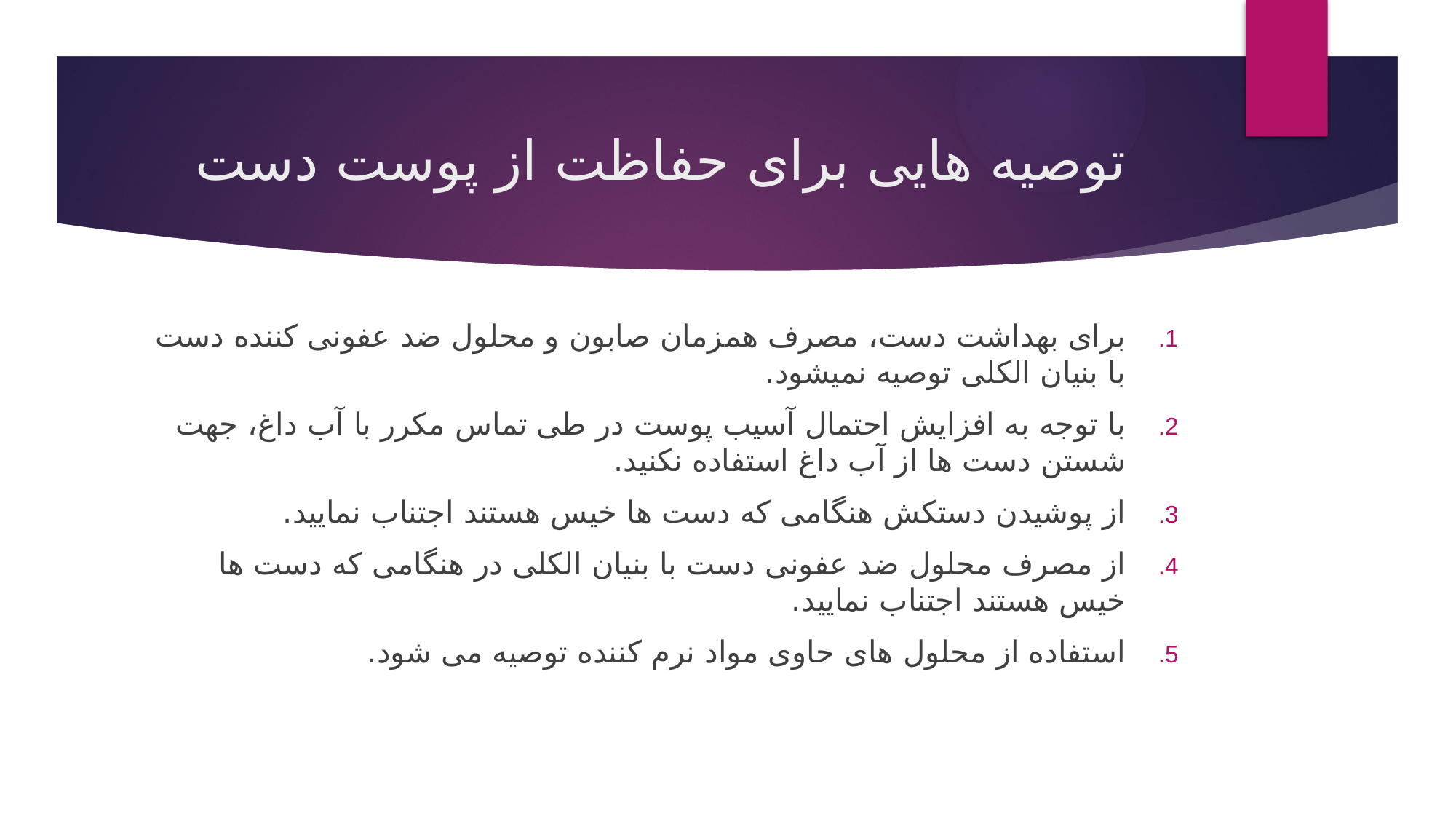

# توصیه هایی برای حفاظت از پوست دست
برای بهداشت دست، مصرف همزمان صابون و محلول ضد عفونی کننده دست با بنیان الکلی توصیه نمیشود.
با توجه به افزایش احتمال آسیب پوست در طی تماس مکرر با آب داغ، جهت شستن دست ها از آب داغ استفاده نکنید.
از پوشیدن دستکش هنگامی که دست ها خیس هستند اجتناب نمایید.
از مصرف محلول ضد عفونی دست با بنیان الکلی در هنگامی که دست ها خیس هستند اجتناب نمایید.
استفاده از محلول های حاوی مواد نرم کننده توصیه می شود.